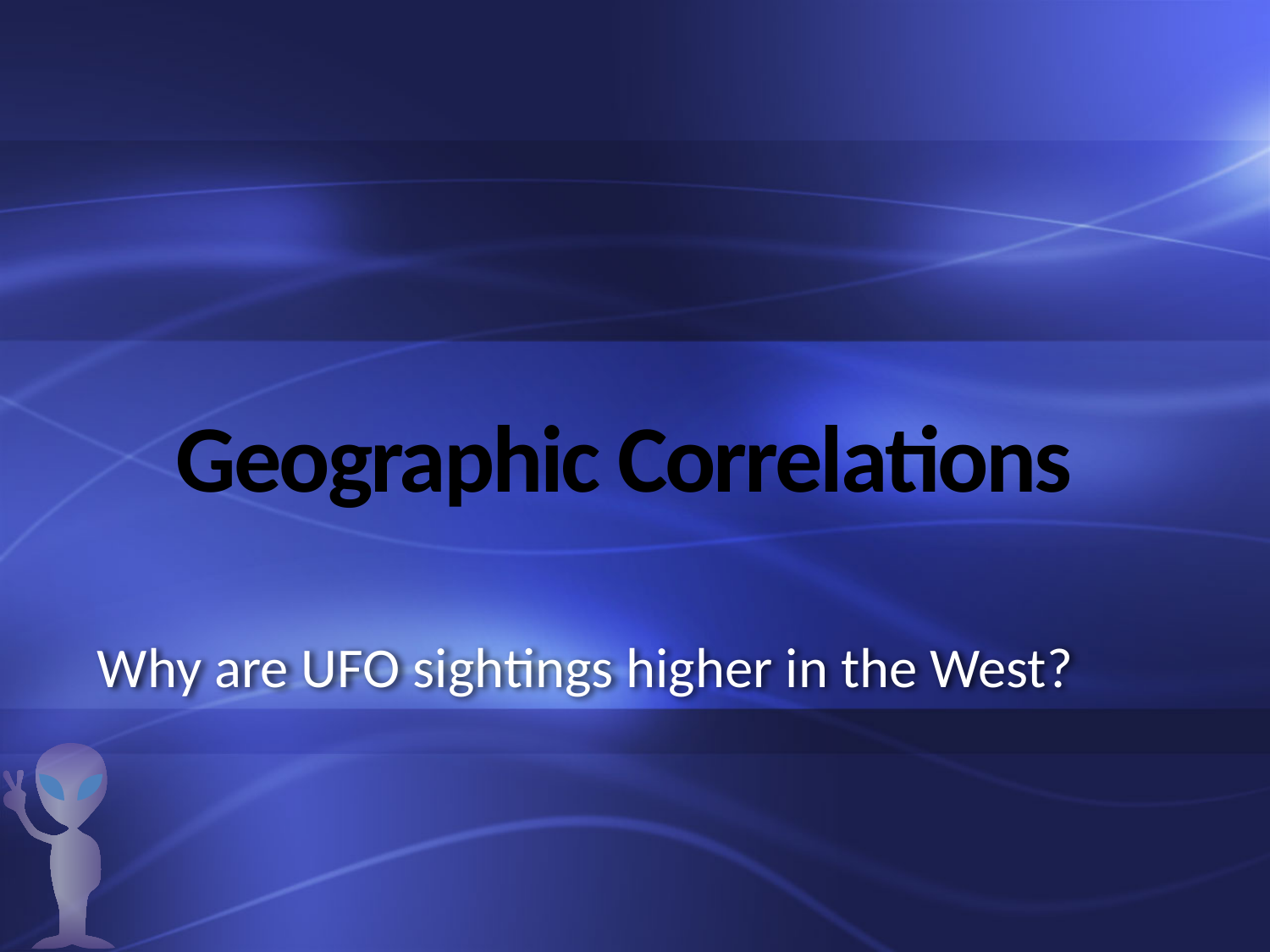

# Geographic Correlations
Why are UFO sightings higher in the West?